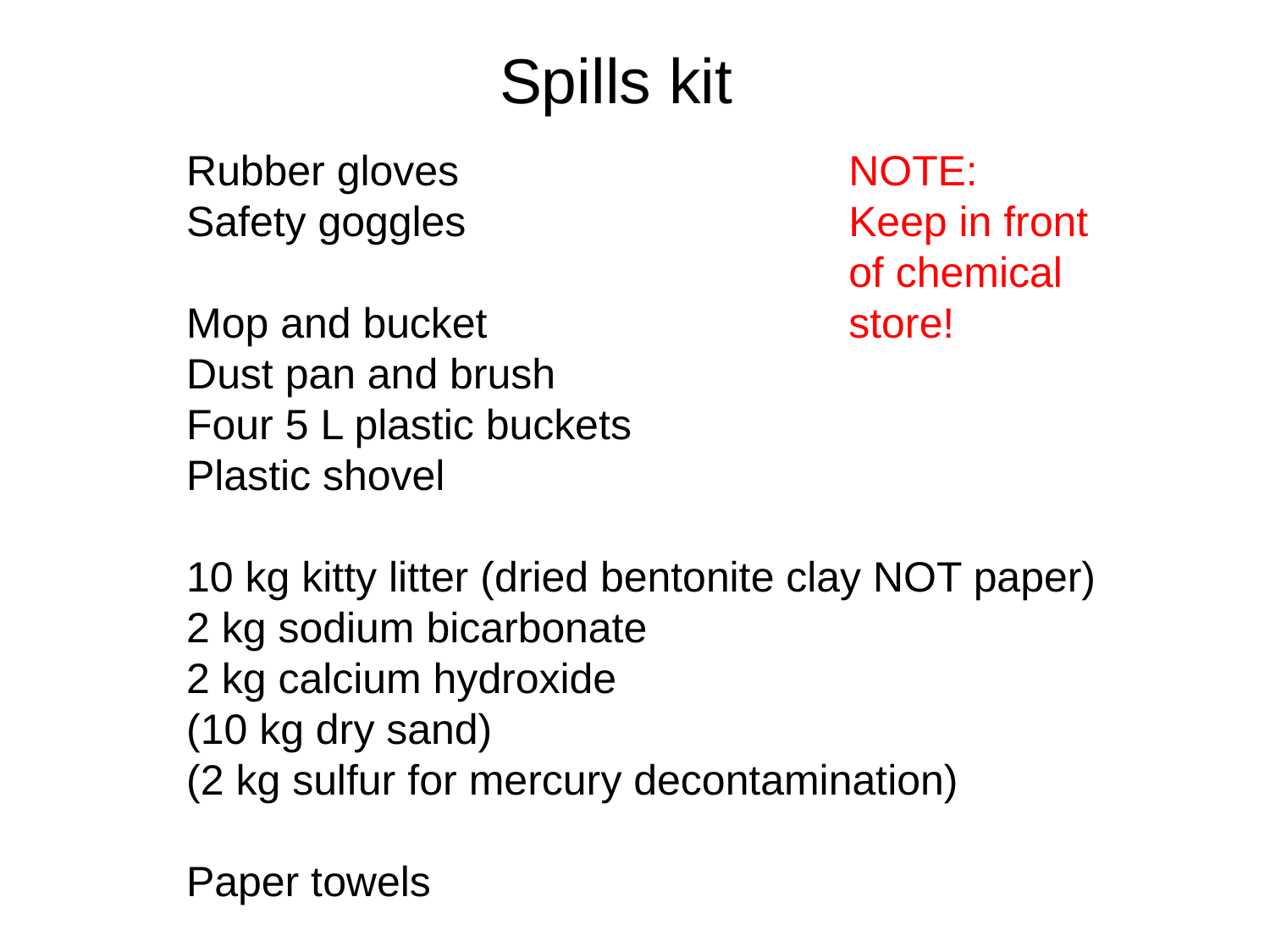

Spills kit
Rubber gloves
Safety goggles

Mop and bucket
Dust pan and brush
Four 5 L plastic buckets
Plastic shovel

10 kg kitty litter (dried bentonite clay NOT paper)
2 kg sodium bicarbonate
2 kg calcium hydroxide
(10 kg dry sand)
(2 kg sulfur for mercury decontamination)

Paper towels
NOTE:
Keep in front of chemical store!